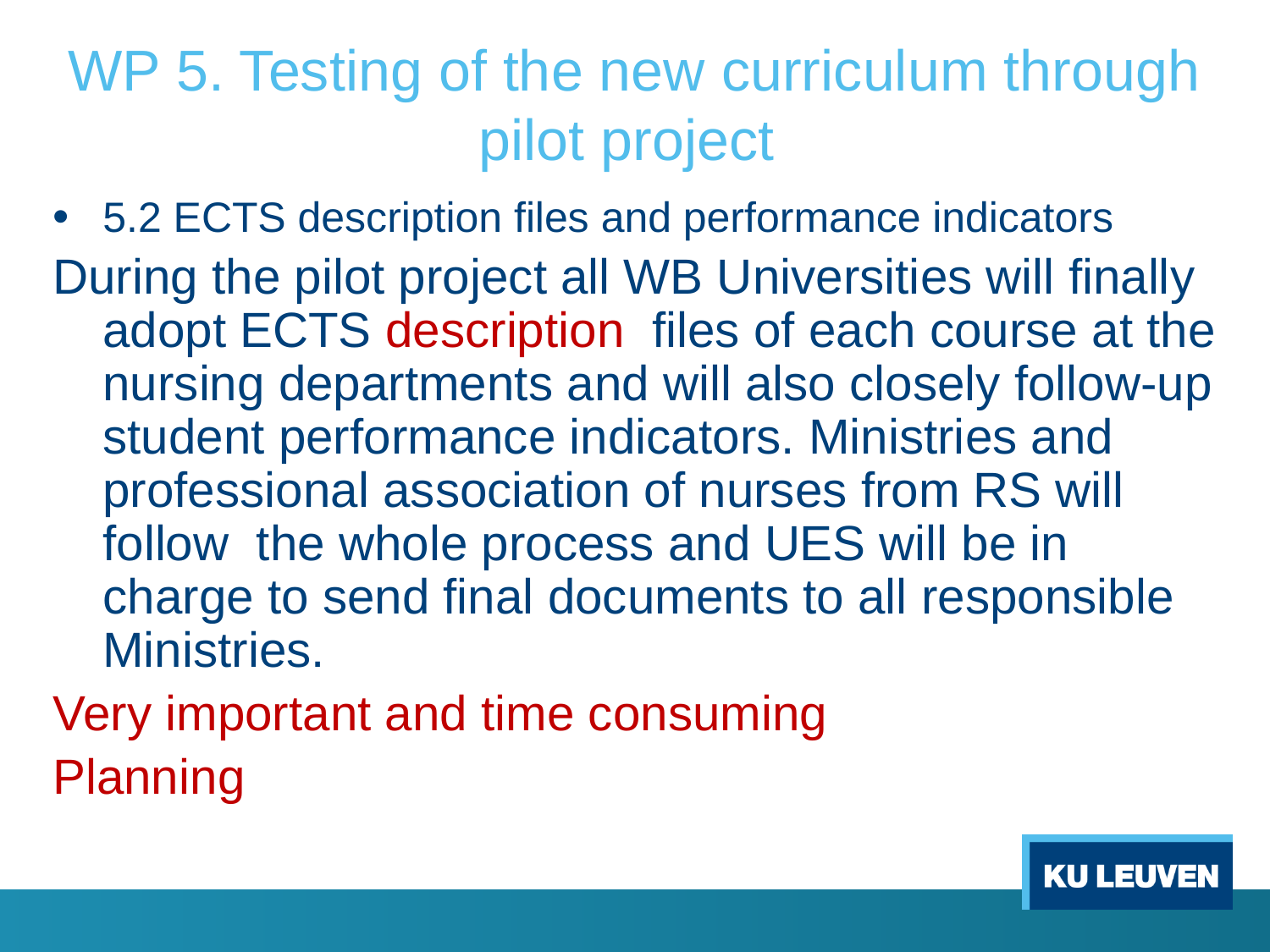

# WP 5. Testing of the new curriculum through pilot project
5.2 ECTS description files and performance indicators
During the pilot project all WB Universities will finally adopt ECTS description  files of each course at the nursing departments and will also closely follow-up student performance indicators. Ministries and professional association of nurses from RS will follow  the whole process and UES will be in charge to send final documents to all responsible Ministries.
Very important and time consuming
Planning